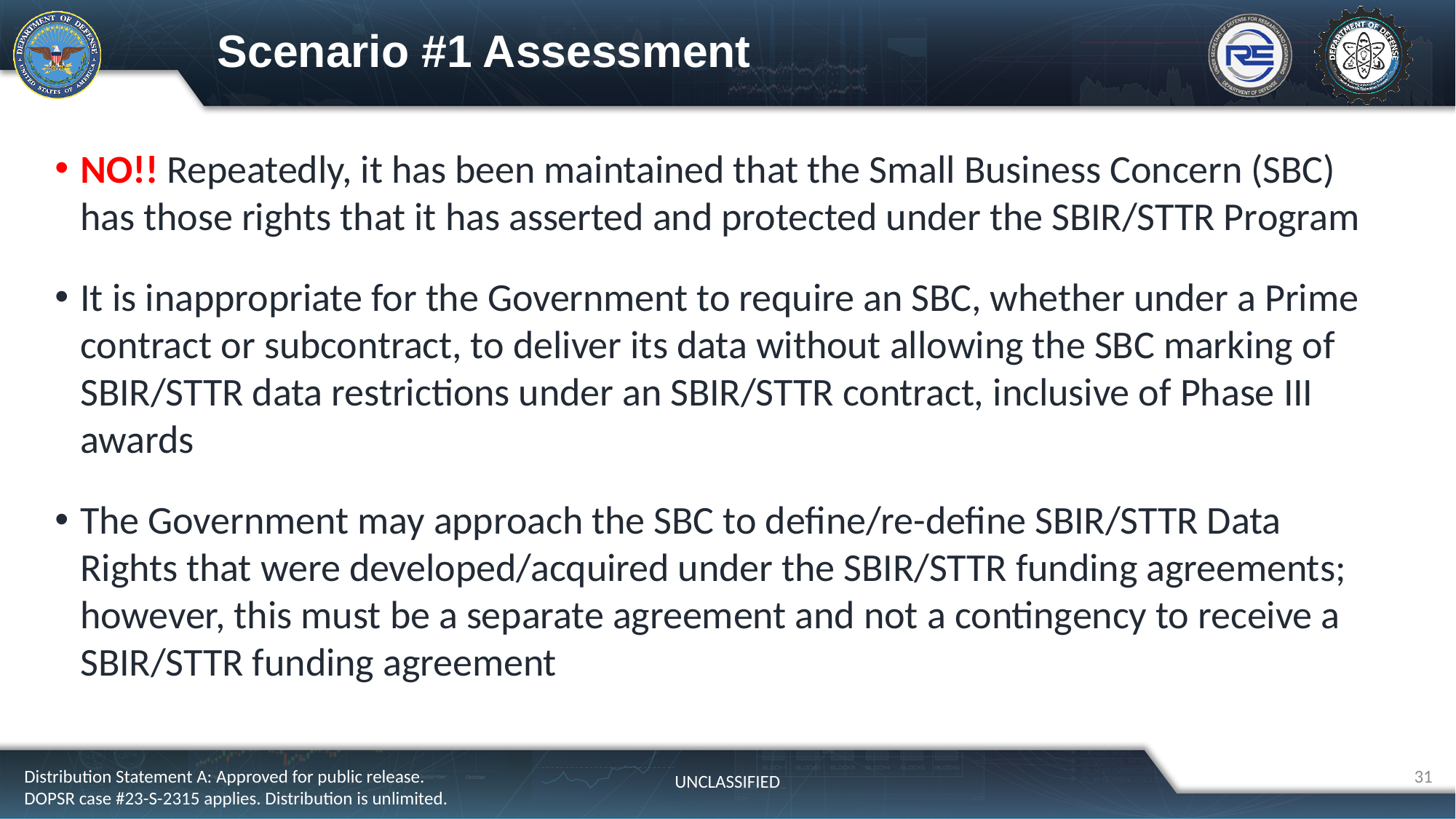

# Scenario #1 Assessment
NO!! Repeatedly, it has been maintained that the Small Business Concern (SBC) has those rights that it has asserted and protected under the SBIR/STTR Program
It is inappropriate for the Government to require an SBC, whether under a Prime contract or subcontract, to deliver its data without allowing the SBC marking of SBIR/STTR data restrictions under an SBIR/STTR contract, inclusive of Phase III awards
The Government may approach the SBC to define/re-define SBIR/STTR Data Rights that were developed/acquired under the SBIR/STTR funding agreements; however, this must be a separate agreement and not a contingency to receive a SBIR/STTR funding agreement
31
Distribution Statement A: Approved for public release. DOPSR case #23-S-2315 applies. Distribution is unlimited.
UNCLASSIFIED